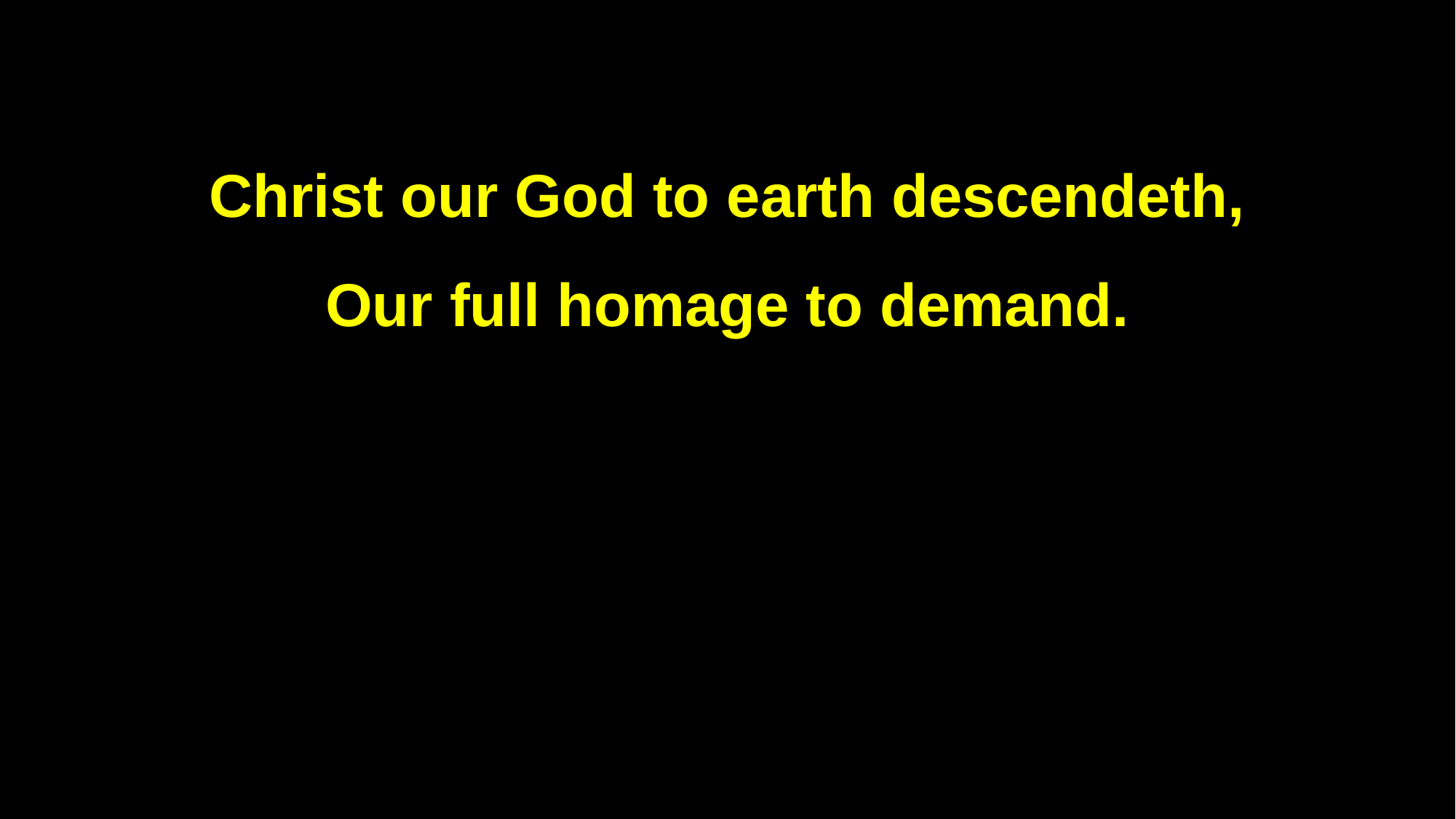

Christ our God to earth descendeth,
Our full homage to demand.